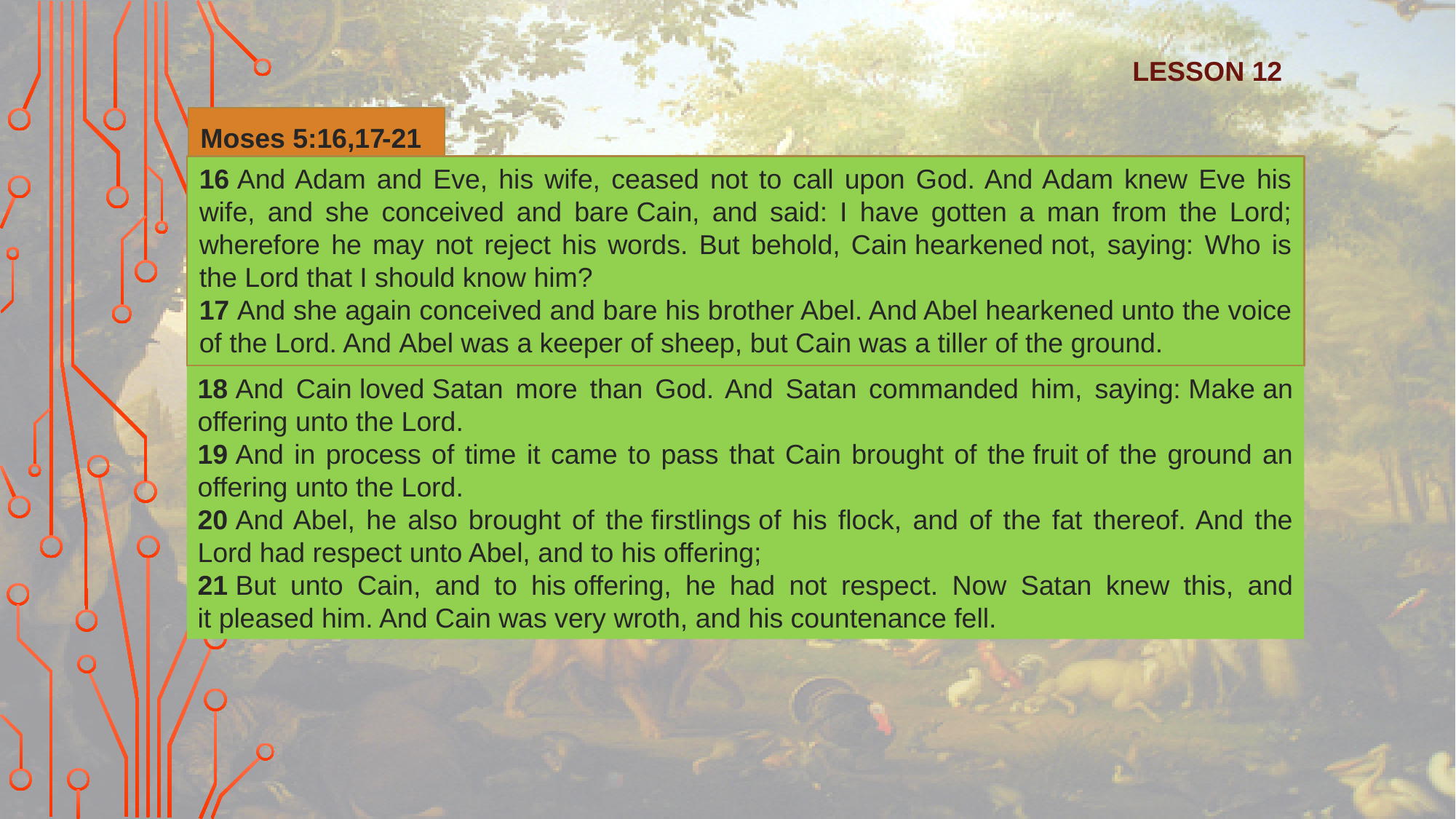

LESSON 12

Moses 5:16,17
-21

16 And Adam and Eve, his wife, ceased not to call upon God. And Adam knew Eve his wife, and she conceived and bare Cain, and said: I have gotten a man from the Lord; wherefore he may not reject his words. But behold, Cain hearkened not, saying: Who is the Lord that I should know him?
17 And she again conceived and bare his brother Abel. And Abel hearkened unto the voice of the Lord. And Abel was a keeper of sheep, but Cain was a tiller of the ground.
18 And Cain loved Satan more than God. And Satan commanded him, saying: Make an offering unto the Lord.
19 And in process of time it came to pass that Cain brought of the fruit of the ground an offering unto the Lord.
20 And Abel, he also brought of the firstlings of his flock, and of the fat thereof. And the Lord had respect unto Abel, and to his offering;
21 But unto Cain, and to his offering, he had not respect. Now Satan knew this, and it pleased him. And Cain was very wroth, and his countenance fell.